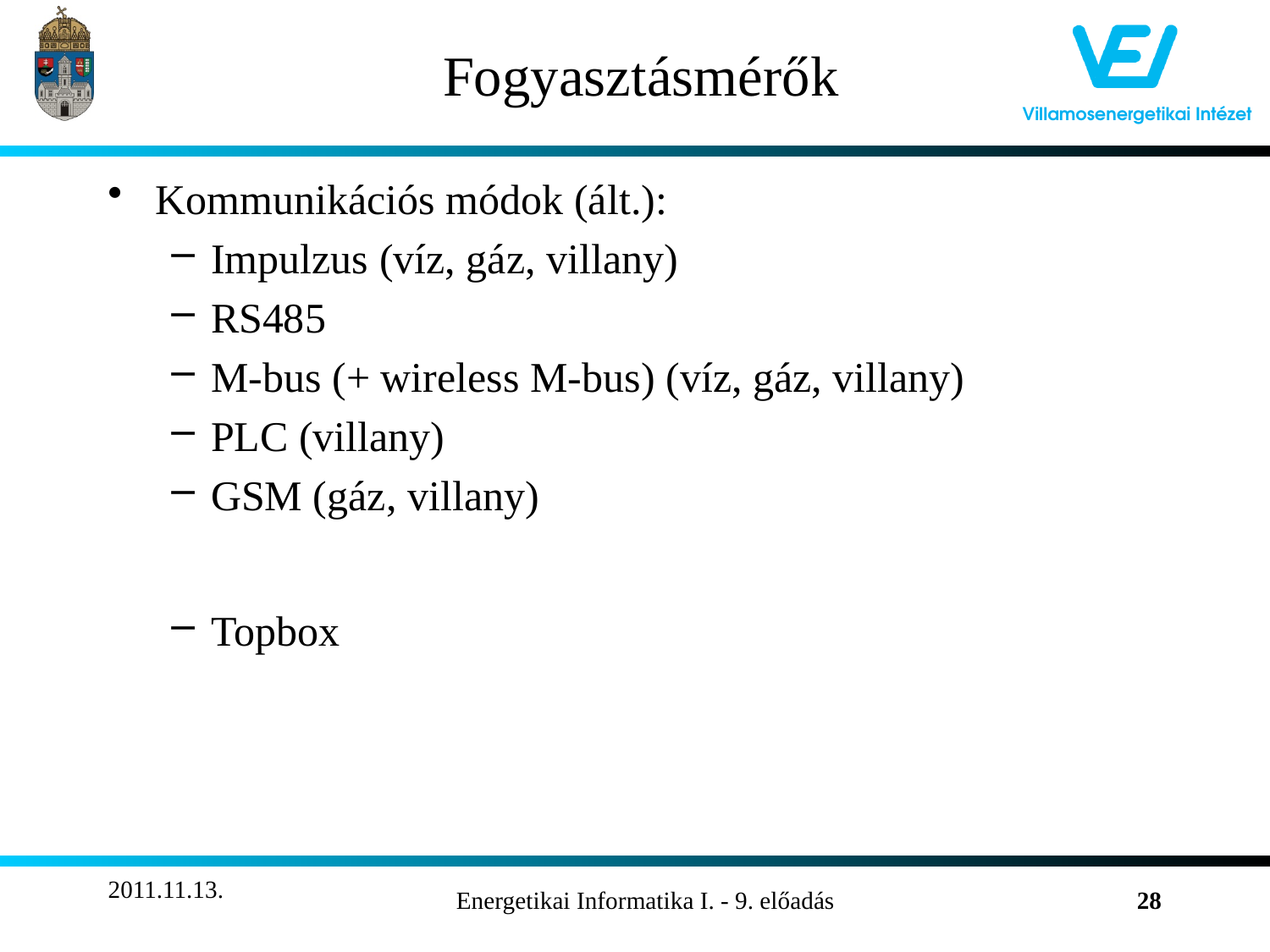

# Fogyasztásmérők
Kommunikációs módok (ált.):
Impulzus (víz, gáz, villany)
RS485
M-bus (+ wireless M-bus) (víz, gáz, villany)
PLC (villany)
GSM (gáz, villany)

Topbox
2011.11.13.
Energetikai Informatika I. - 9. előadás
28